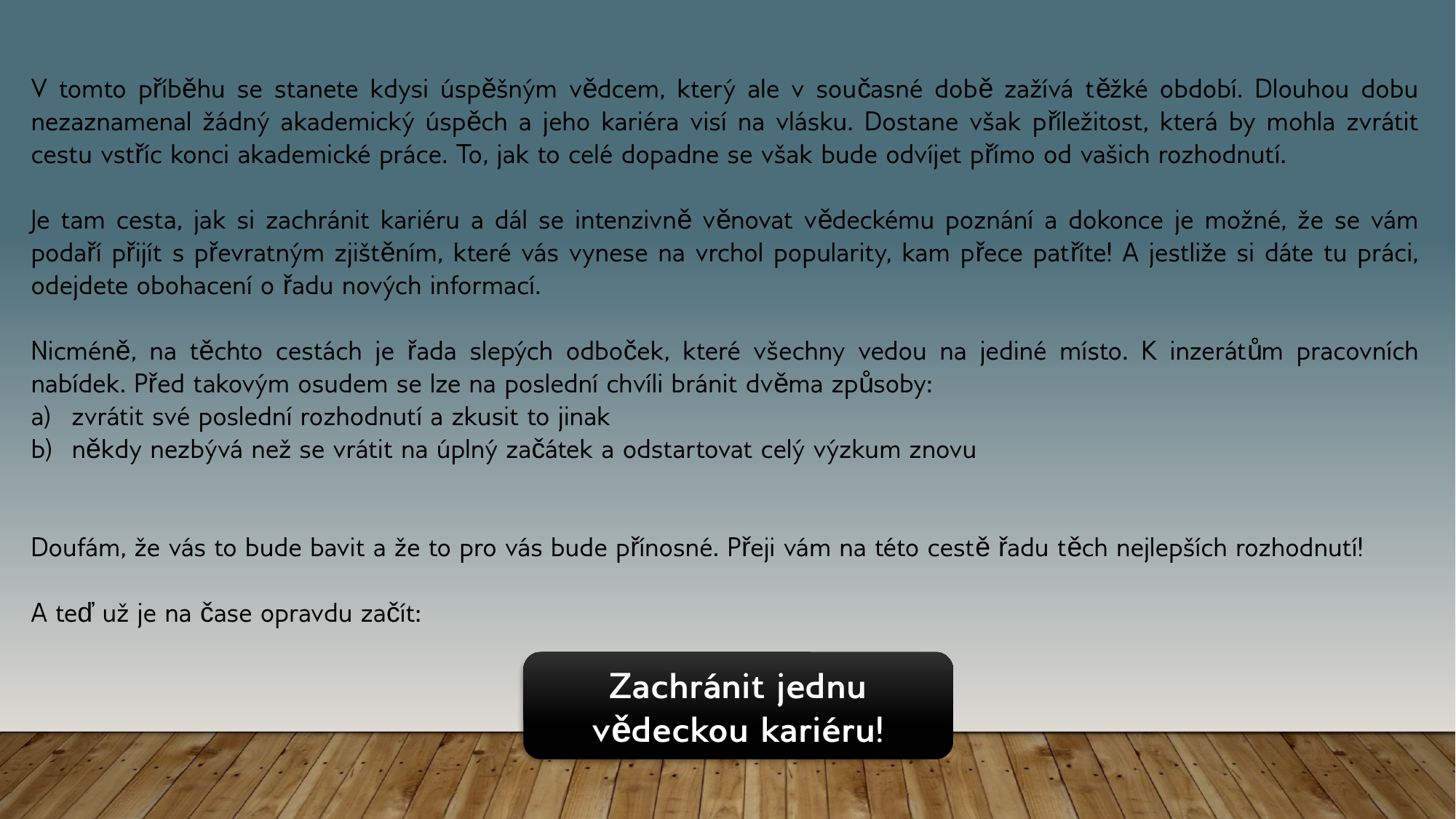

V tomto příběhu se stanete kdysi úspěšným vědcem, který ale v současné době zažívá těžké období. Dlouhou dobu nezaznamenal žádný akademický úspěch a jeho kariéra visí na vlásku. Dostane však příležitost, která by mohla zvrátit cestu vstříc konci akademické práce. To, jak to celé dopadne se však bude odvíjet přímo od vašich rozhodnutí.

Je tam cesta, jak si zachránit kariéru a dál se intenzivně věnovat vědeckému poznání a dokonce je možné, že se vám podaří přijít s převratným zjištěním, které vás vynese na vrchol popularity, kam přece patříte! A jestliže si dáte tu práci, odejdete obohacení o řadu nových informací.

Nicméně, na těchto cestách je řada slepých odboček, které všechny vedou na jediné místo. K inzerátům pracovních nabídek. Před takovým osudem se lze na poslední chvíli bránit dvěma způsoby:
zvrátit své poslední rozhodnutí a zkusit to jinak
někdy nezbývá než se vrátit na úplný začátek a odstartovat celý výzkum znovu

Doufám, že vás to bude bavit a že to pro vás bude přínosné. Přeji vám na této cestě řadu těch nejlepších rozhodnutí!

A teď už je na čase opravdu začít:

Zachránit jednu vědeckou kariéru!